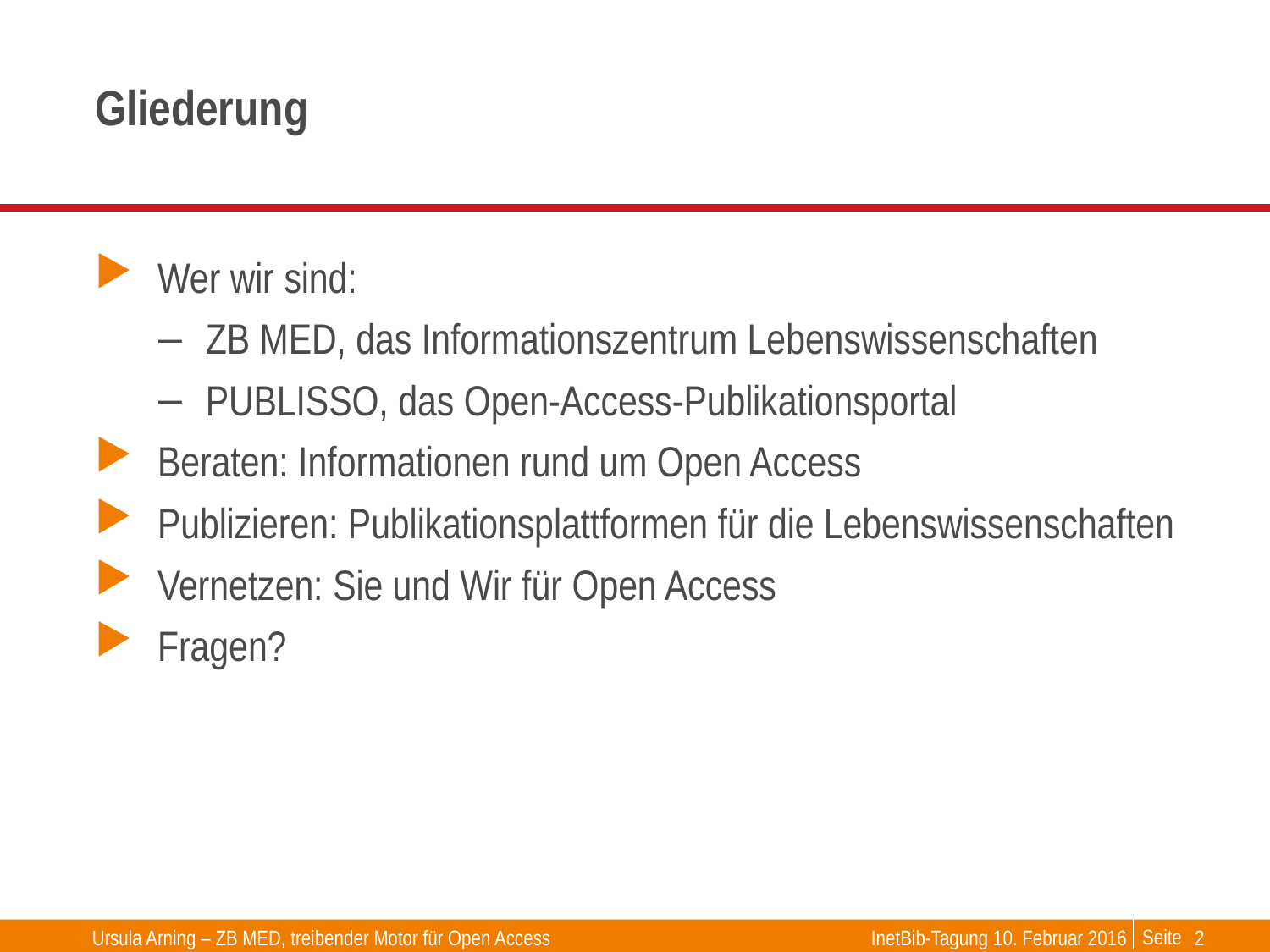

# Gliederung
Wer wir sind:
ZB MED, das Informationszentrum Lebenswissenschaften
PUBLISSO, das Open-Access-Publikationsportal
Beraten: Informationen rund um Open Access
Publizieren: Publikationsplattformen für die Lebenswissenschaften
Vernetzen: Sie und Wir für Open Access
Fragen?

Ursula Arning – ZB MED, treibender Motor für Open Access
InetBib-Tagung 10. Februar 2016
2